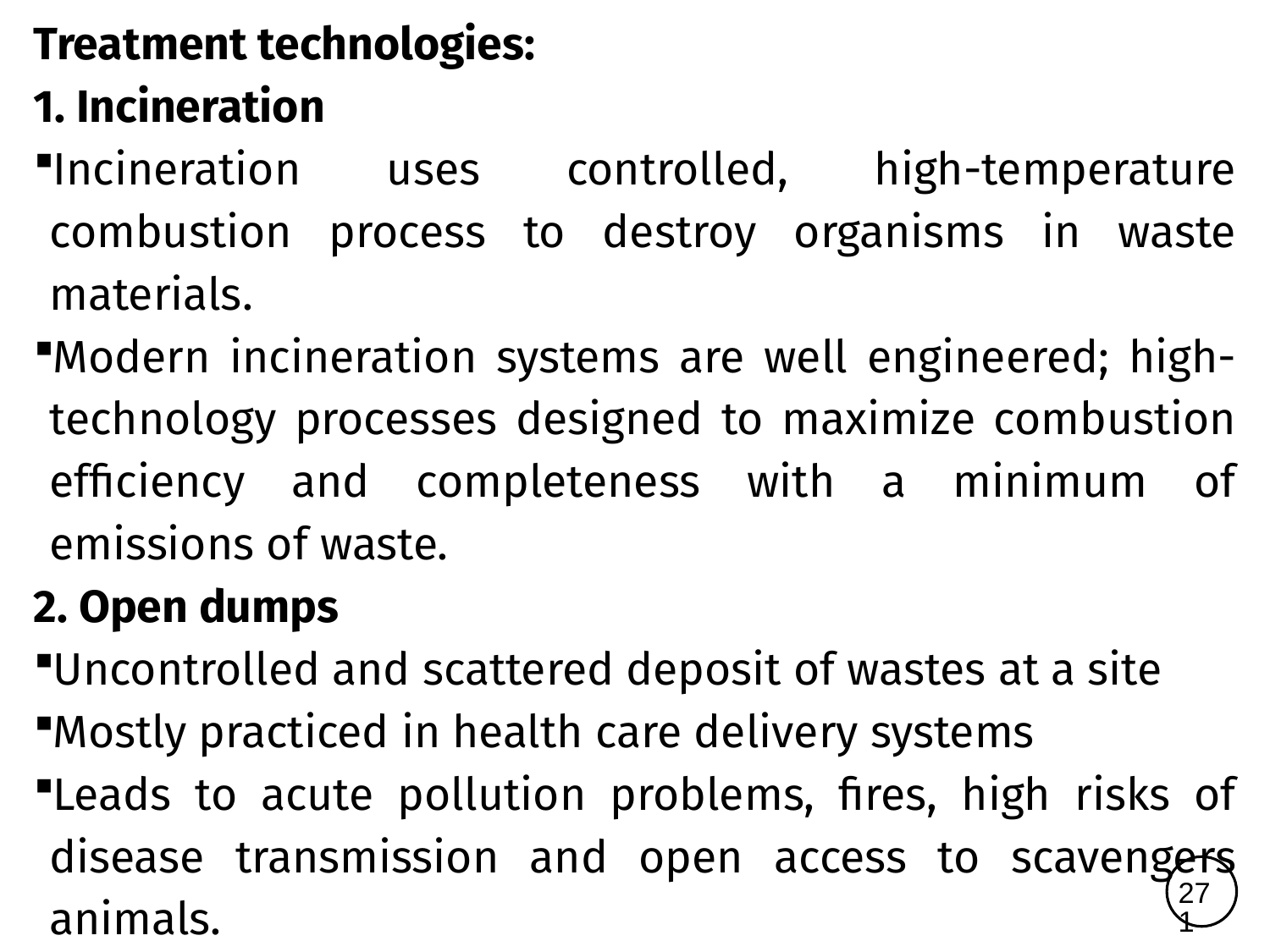

Treatment technologies:
1. Incineration
Incineration uses controlled, high-temperature combustion process to destroy organisms in waste materials.
Modern incineration systems are well engineered; high-technology processes designed to maximize combustion efficiency and completeness with a minimum of emissions of waste.
2. Open dumps
Uncontrolled and scattered deposit of wastes at a site
Mostly practiced in health care delivery systems
Leads to acute pollution problems, fires, high risks of disease transmission and open access to scavengers animals.

271